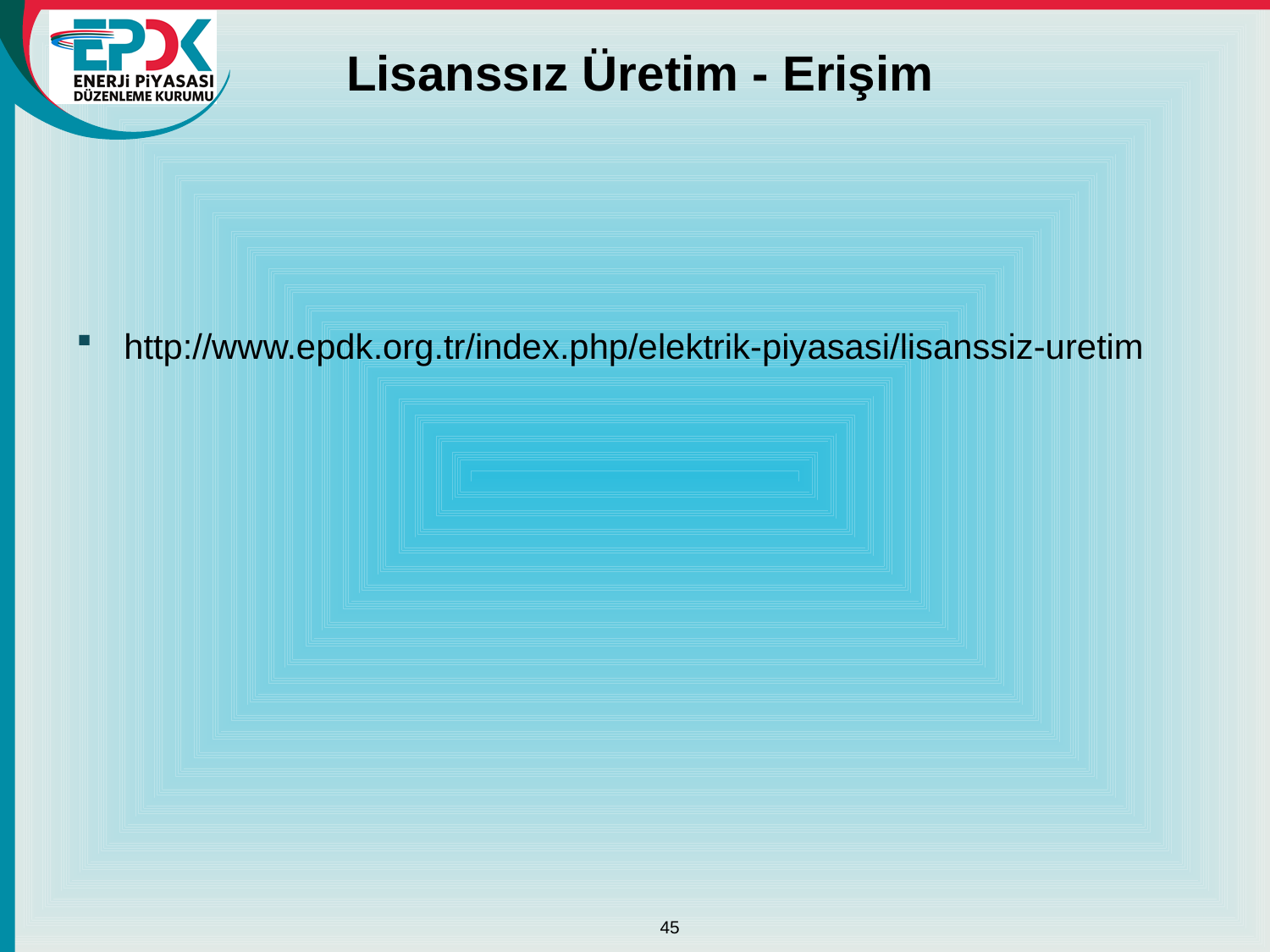

# Lisanssız Üretim - Erişim

http://www.epdk.org.tr/index.php/elektrik-piyasasi/lisanssiz-uretim
45